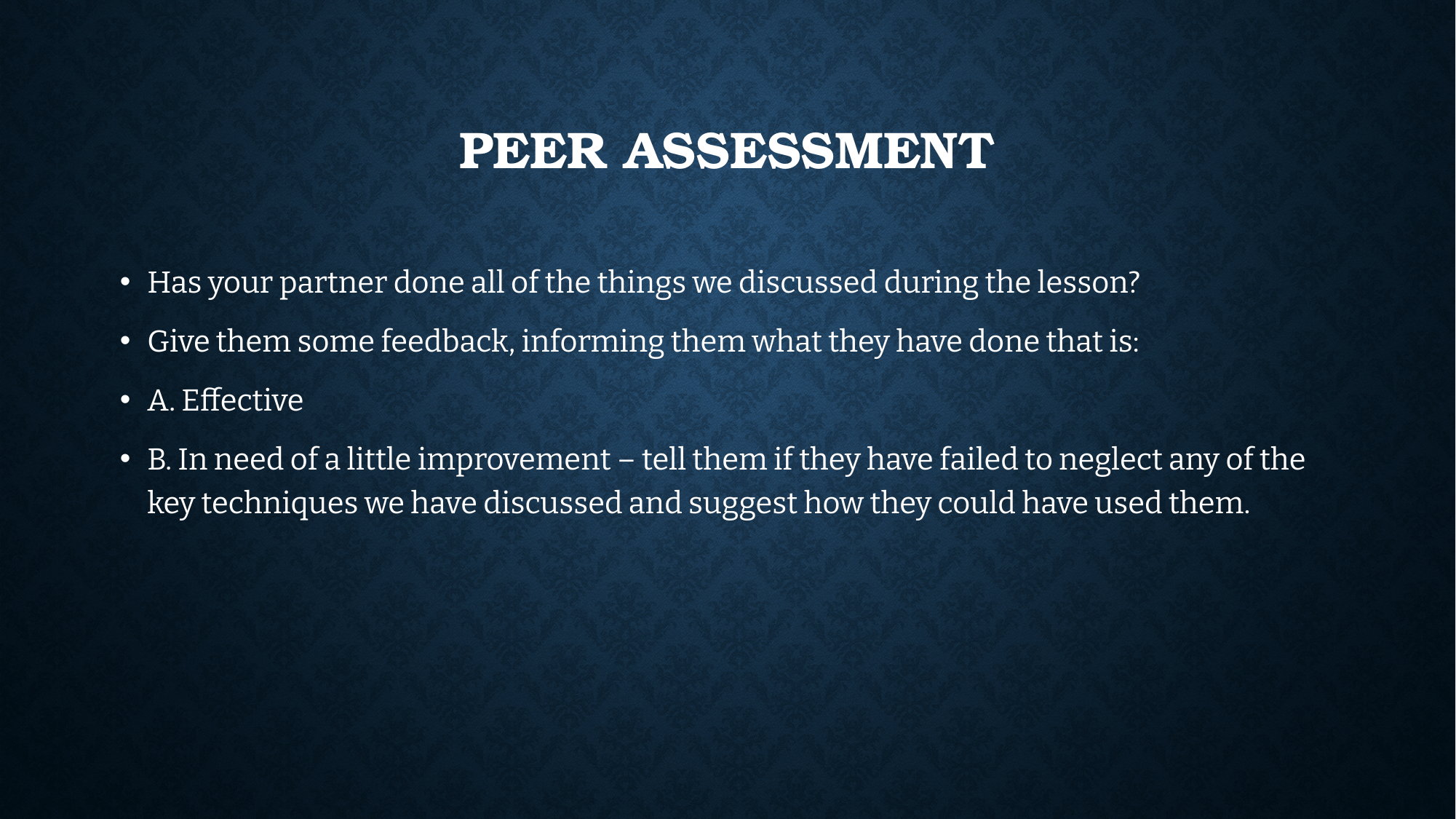

# Peer assessment
Has your partner done all of the things we discussed during the lesson?
Give them some feedback, informing them what they have done that is:
A. Effective
B. In need of a little improvement – tell them if they have failed to neglect any of the key techniques we have discussed and suggest how they could have used them.